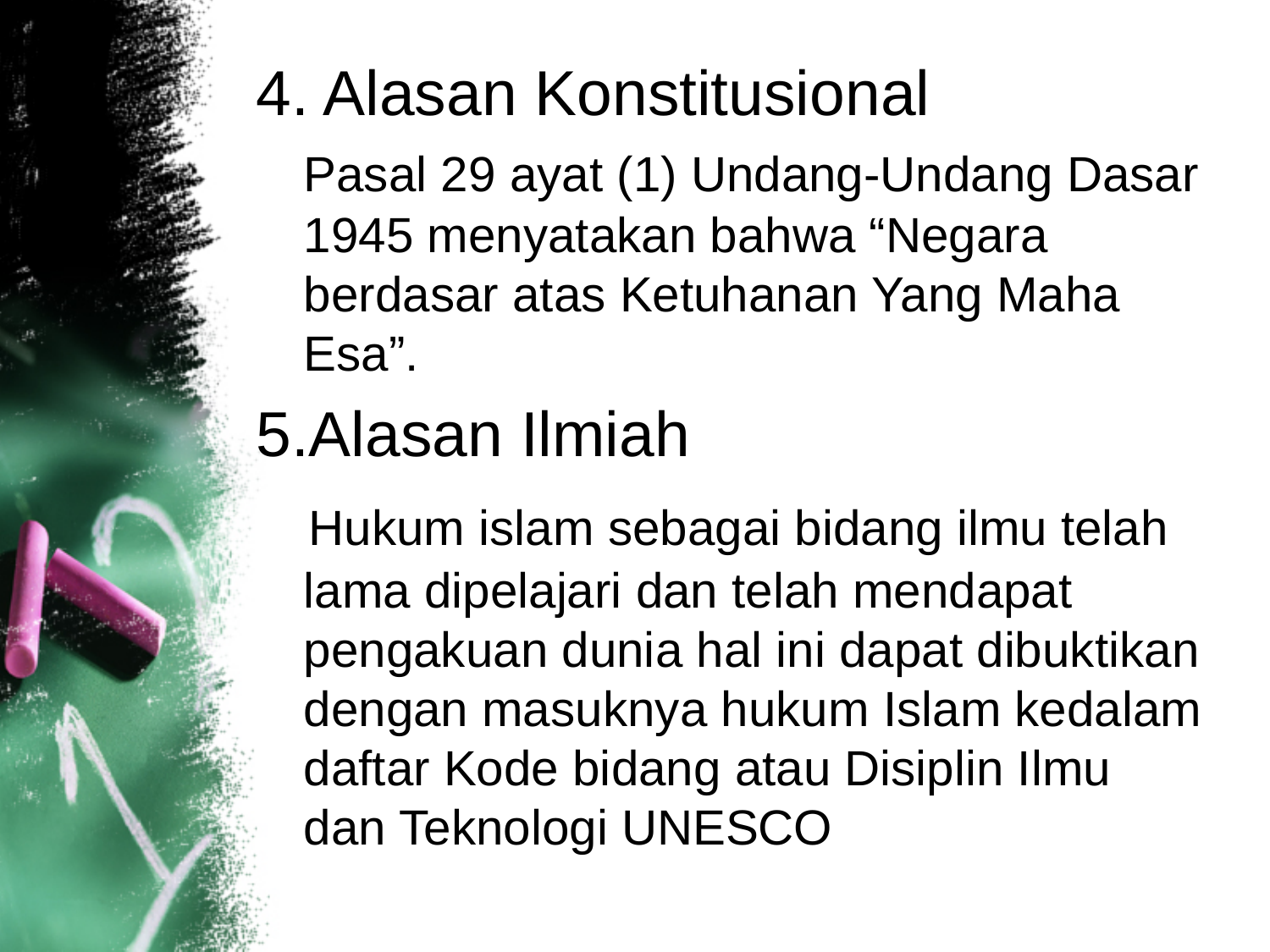

# 4. Alasan Konstitusional
	Pasal 29 ayat (1) Undang-Undang Dasar 1945 menyatakan bahwa “Negara berdasar atas Ketuhanan Yang Maha Esa”.
5.Alasan Ilmiah
   Hukum islam sebagai bidang ilmu telah lama dipelajari dan telah mendapat pengakuan dunia hal ini dapat dibuktikan dengan masuknya hukum Islam kedalam daftar Kode bidang atau Disiplin Ilmu dan Teknologi UNESCO